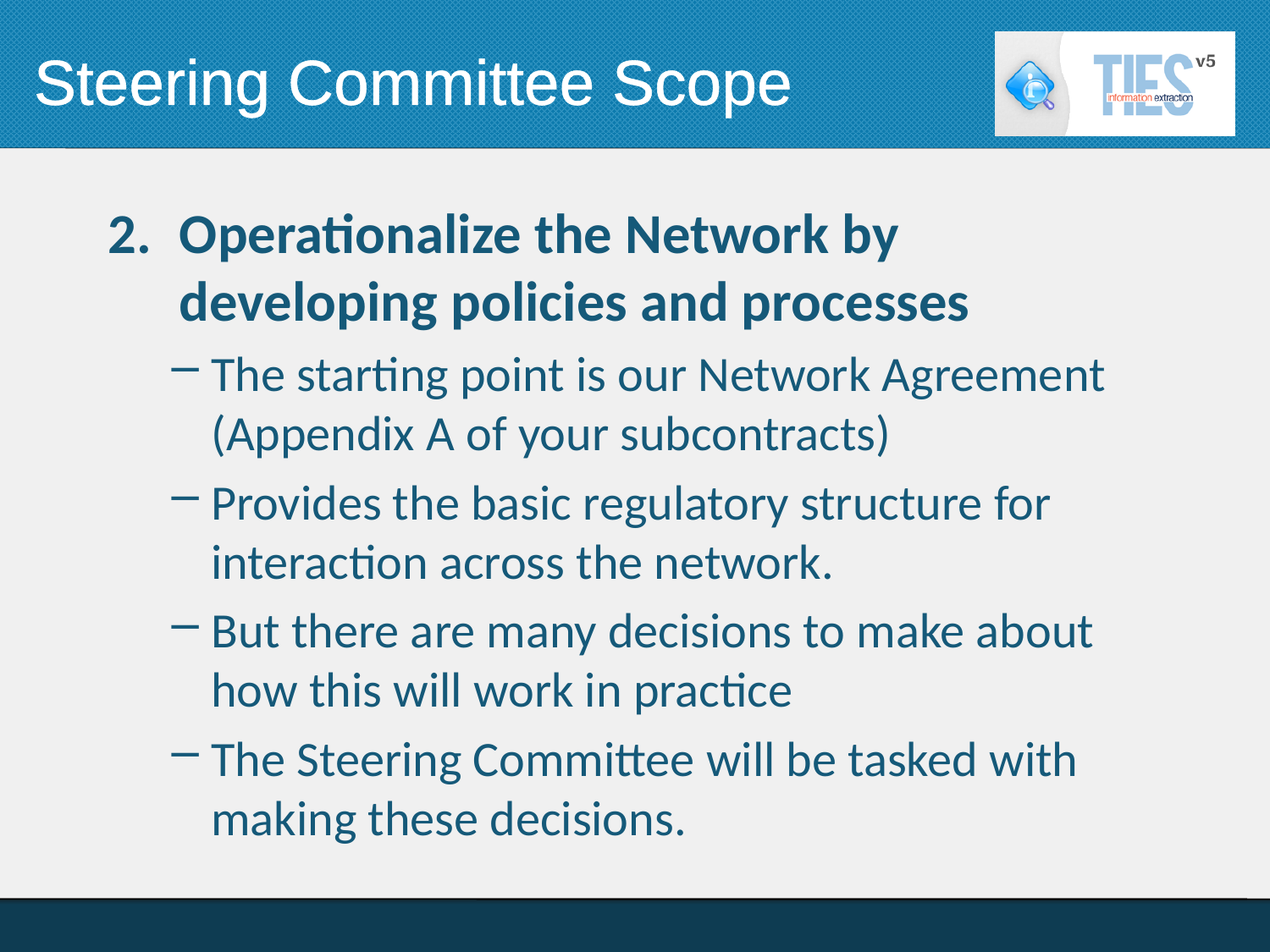

# Steering Committee Scope
Operationalize the Network by developing policies and processes
The starting point is our Network Agreement (Appendix A of your subcontracts)
Provides the basic regulatory structure for interaction across the network.
But there are many decisions to make about how this will work in practice
The Steering Committee will be tasked with making these decisions.